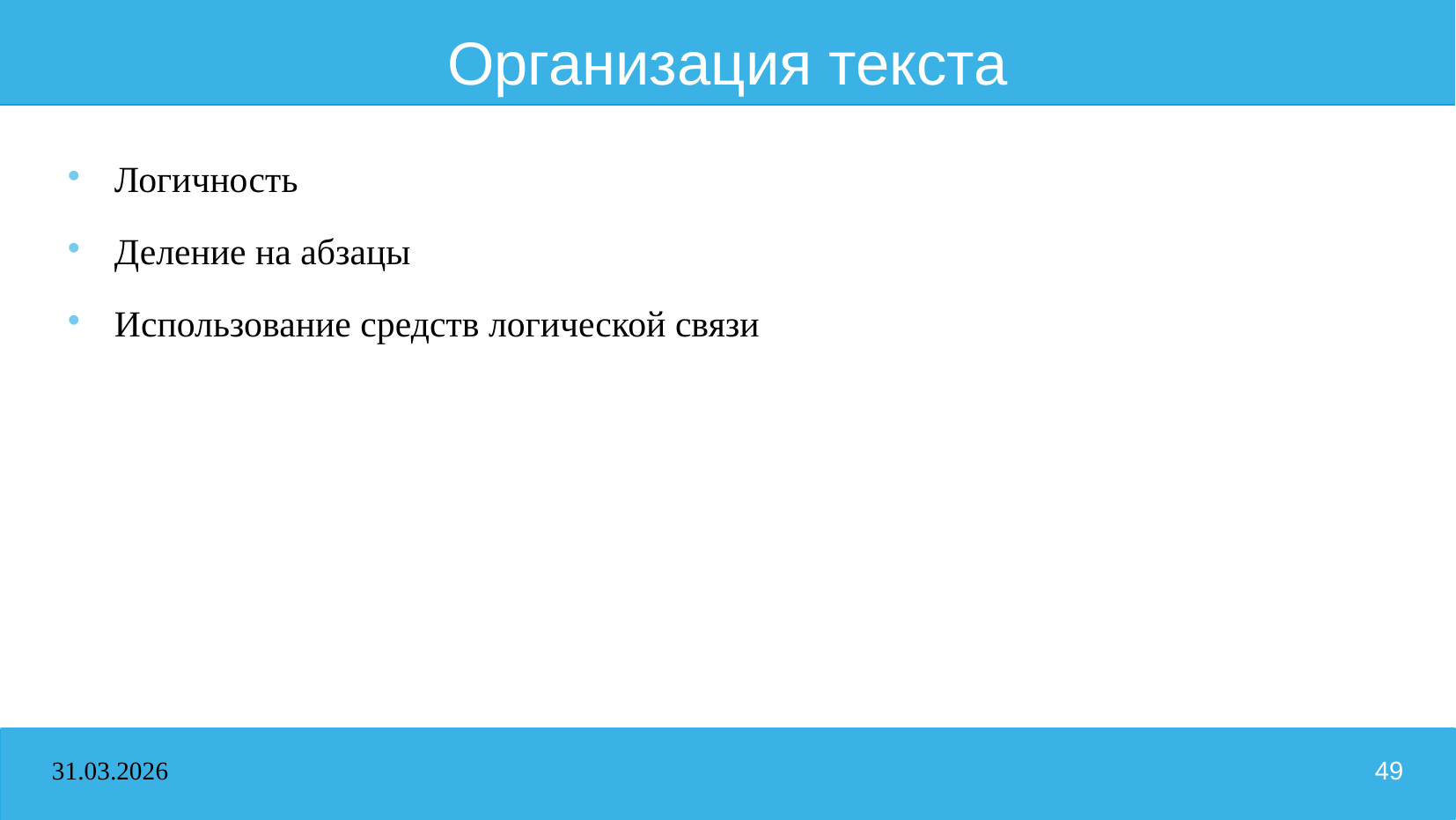

# Организация текста
Логичность
Деление на абзацы
Использование средств логической связи
31.03.2026
49